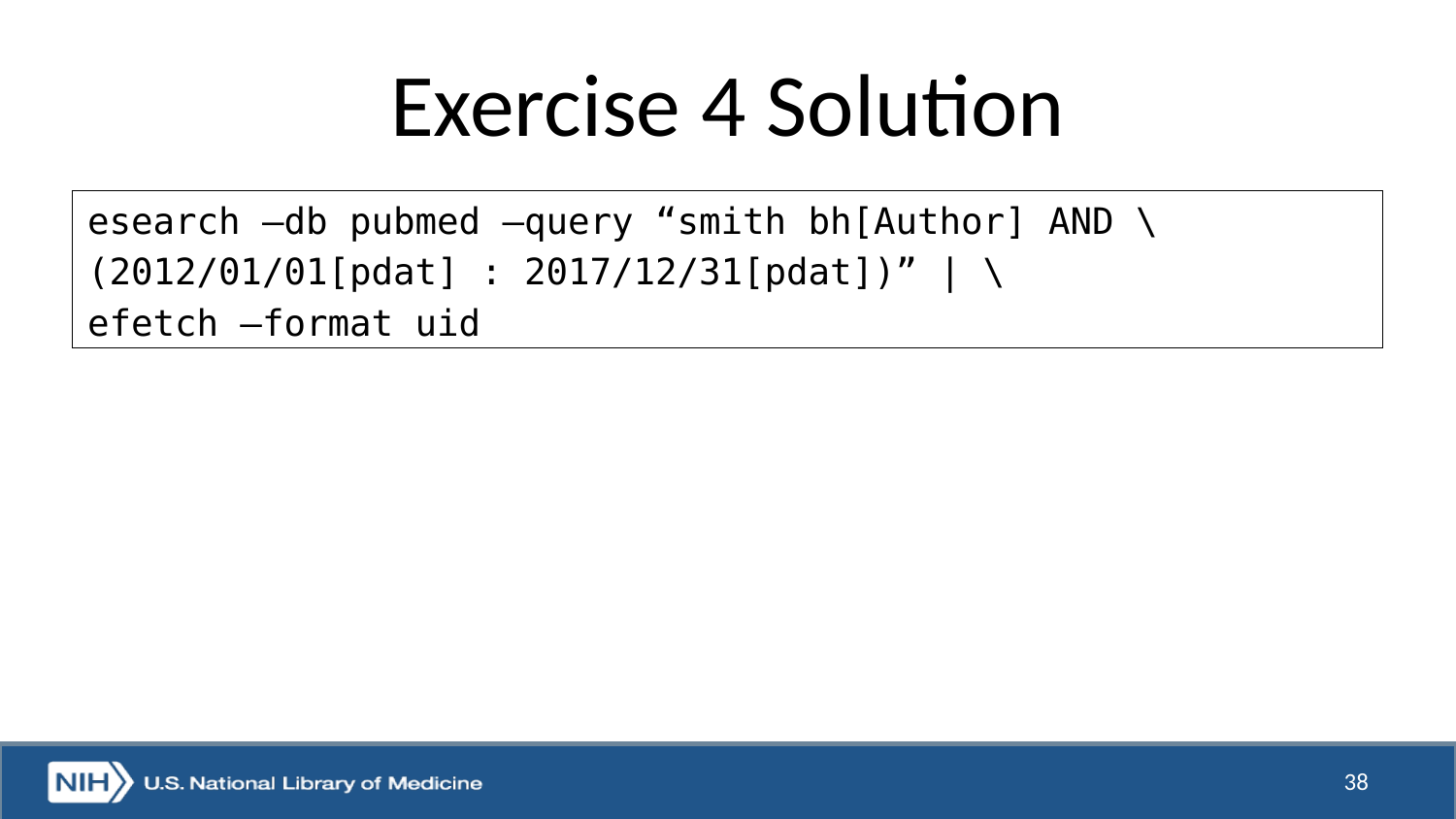

# Exercise 4 Solution
esearch –db pubmed –query “smith bh[Author] AND \
(2012/01/01[pdat] : 2017/12/31[pdat])” | \
efetch –format uid
38